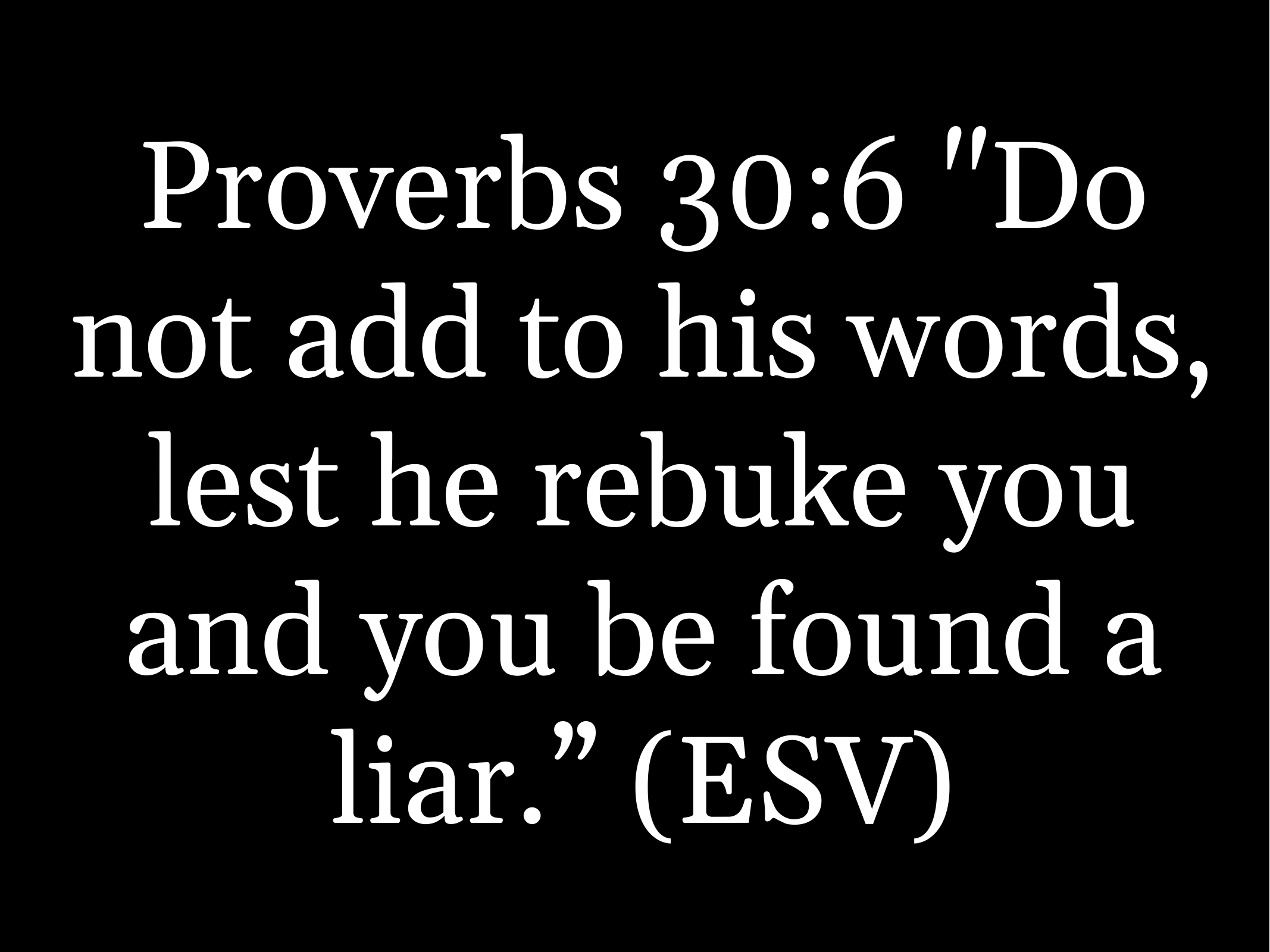

# Proverbs 30:6 "Do not add to his words, lest he rebuke you and you be found a liar.” (ESV)